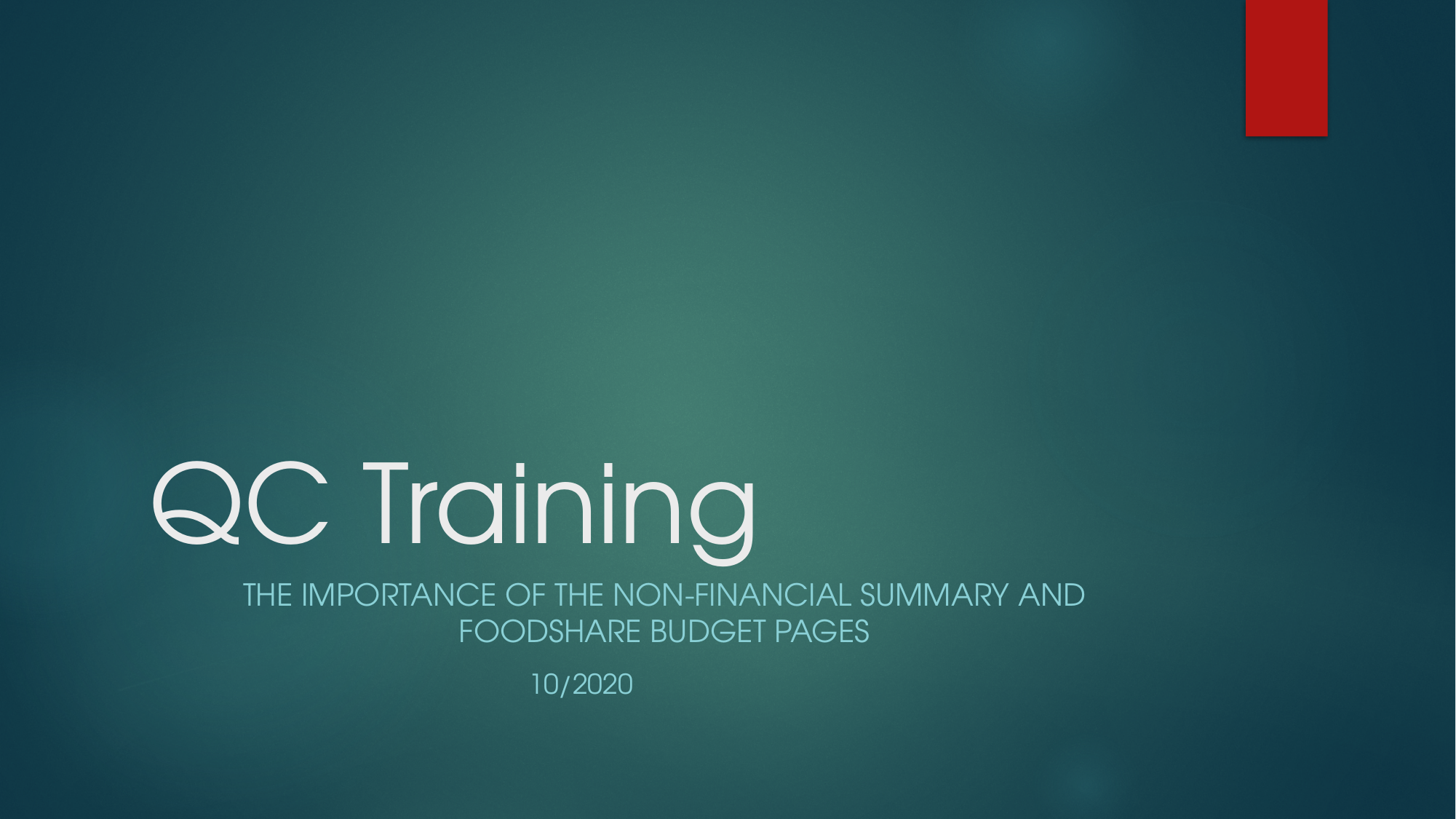

# QC Training
The Importance of the non-financial Summary and foodshare budget pages
10/2020